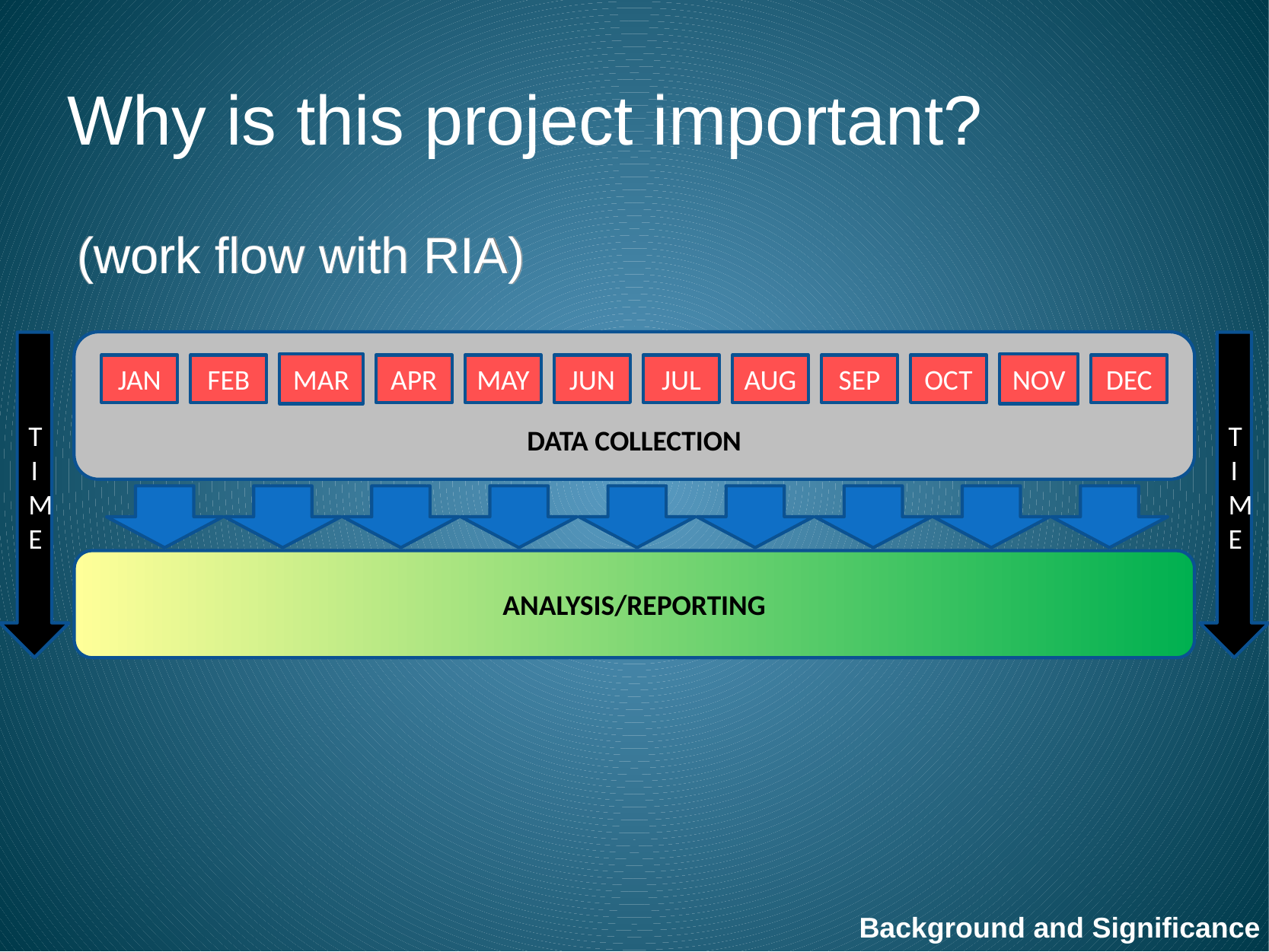

Why is this project important?
(work flow with RIA)

DATA COLLECTION
MAR
NOV
JAN
FEB
APR
MAY
JUN
JUL
AUG
SEP
OCT
DEC

ANALYSIS/REPORTING
TIME
TIME
Background and Significance